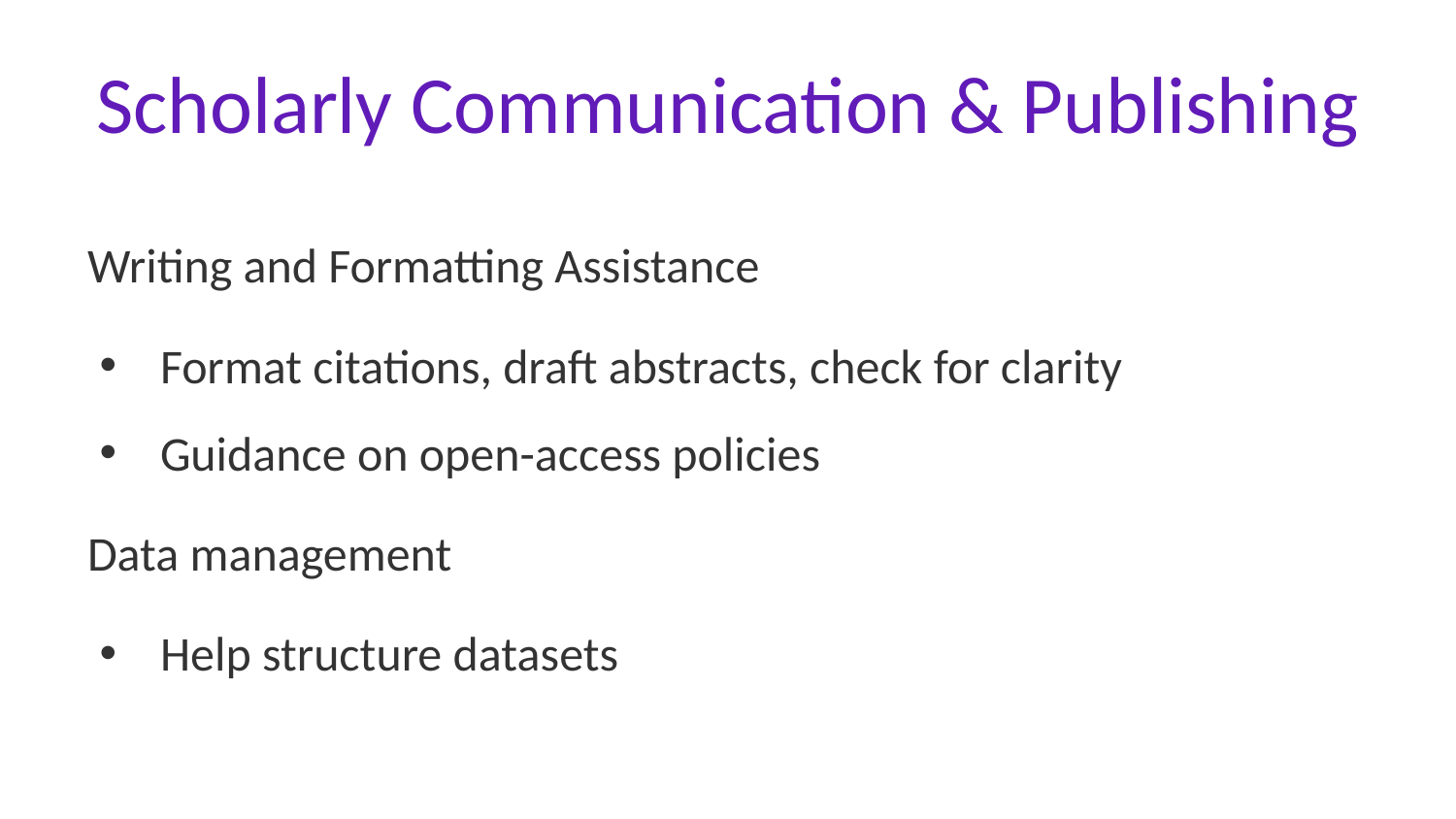

# Scholarly Communication & Publishing
Writing and Formatting Assistance
Format citations, draft abstracts, check for clarity
Guidance on open-access policies
Data management
Help structure datasets